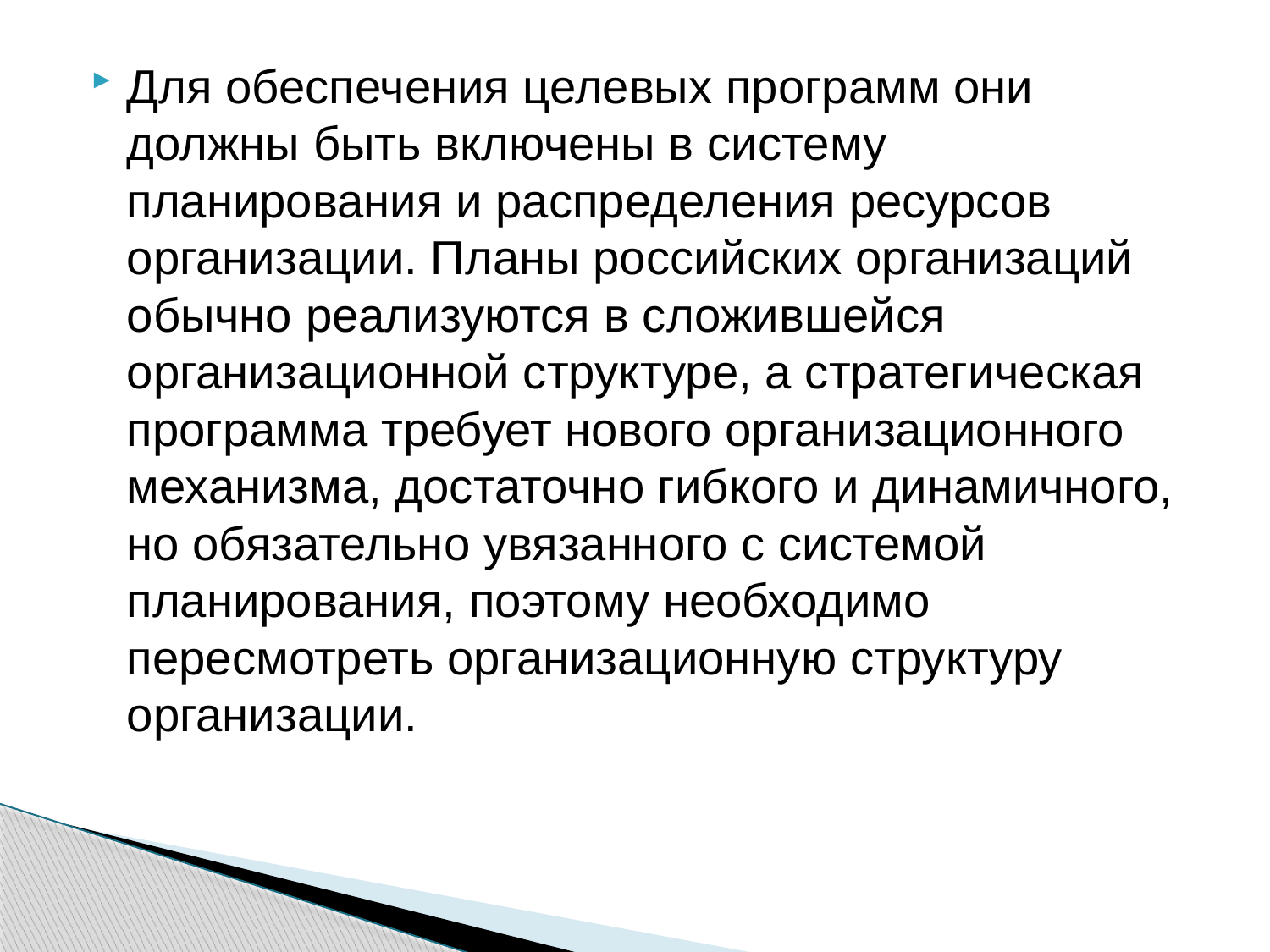

Для обеспечения целевых программ они должны быть включены в систему планирования и распределения ресурсов организации. Планы российских организаций обычно реализуются в сложившейся организационной структуре, а стратегическая программа требует нового организационного механизма, достаточно гибкого и динамичного, но обязательно увязанного с системой планирования, поэтому необходимо пересмотреть организационную структуру организации.